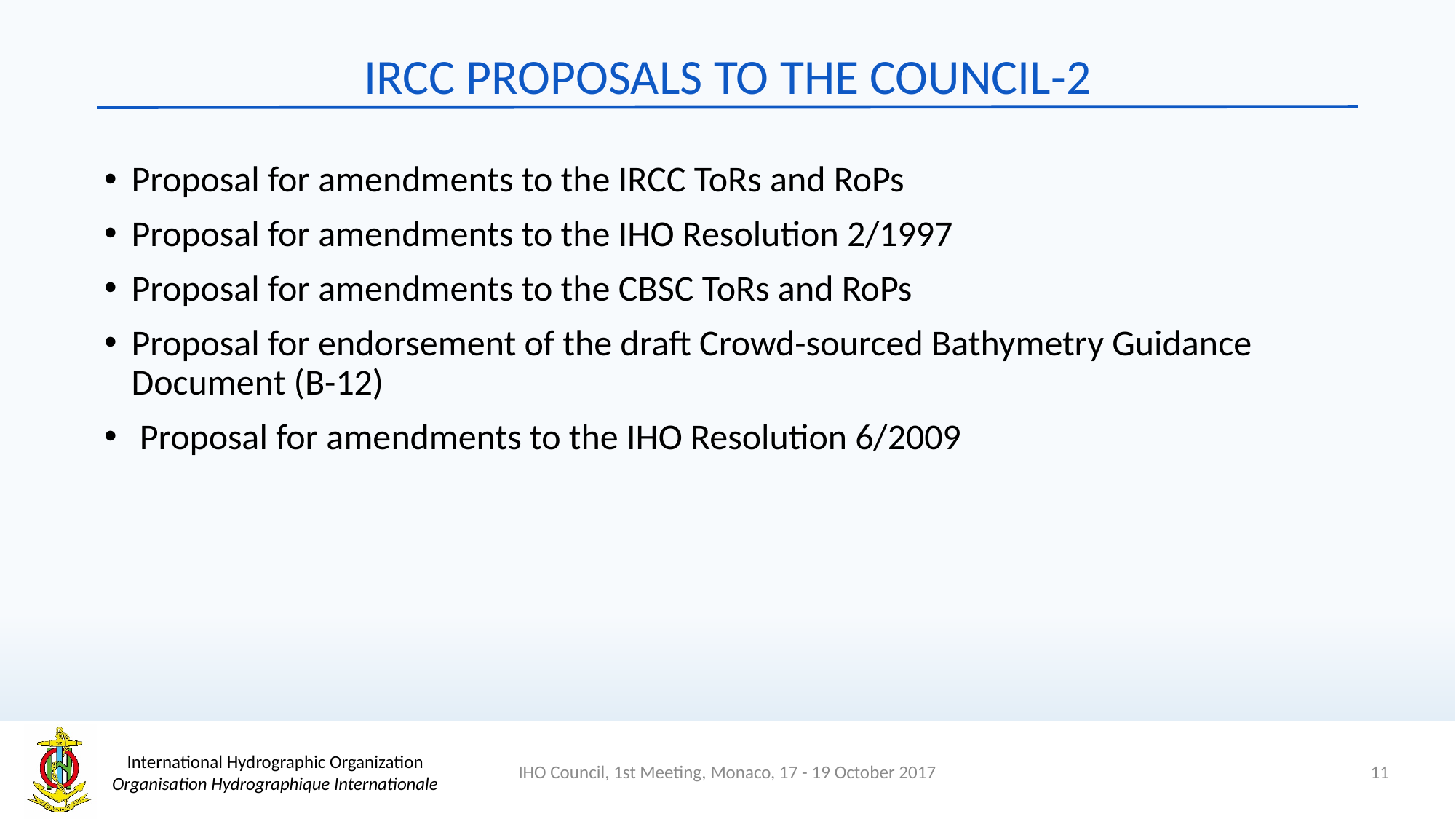

IRCC PROPOSALS TO THE COUNCIL-2
Proposal for amendments to the IRCC ToRs and RoPs
Proposal for amendments to the IHO Resolution 2/1997
Proposal for amendments to the CBSC ToRs and RoPs
Proposal for endorsement of the draft Crowd-sourced Bathymetry Guidance Document (B-12)
 Proposal for amendments to the IHO Resolution 6/2009
11
IHO Council, 1st Meeting, Monaco, 17 - 19 October 2017